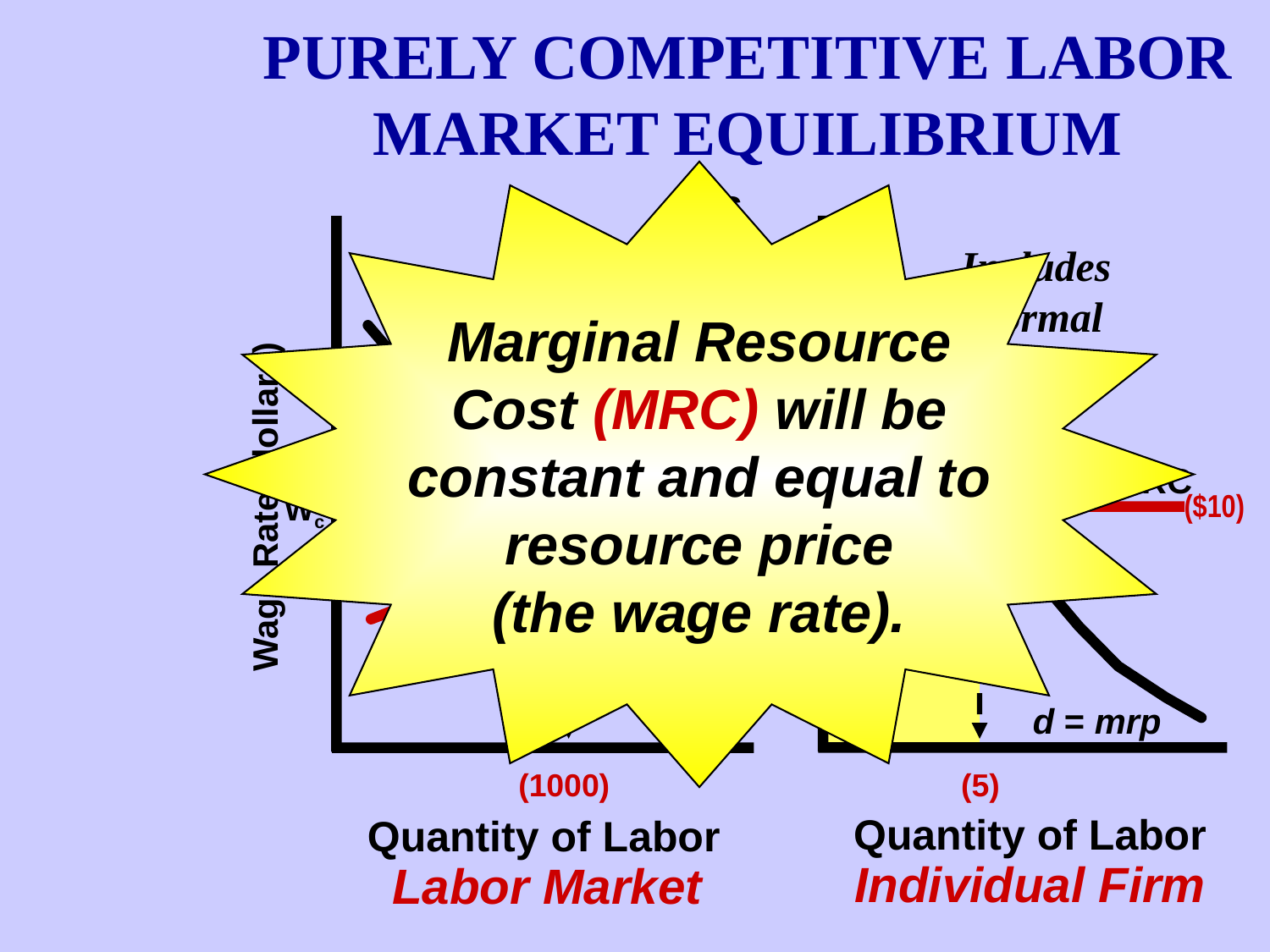

PURELY COMPETITIVE LABOR
MARKET EQUILIBRIUM

Marginal Resource
Cost (MRC) will be
constant and equal to
resource price
(the wage rate).
S

Wage Rate (dollars)
Quantity of Labor
Quantity of Labor
Includes
Normal
Profit

Non-
Labor
Costs

S = MRC
Wc
($10)
 $10
 $10
 $10
 $10
 $10
 $10
Wc
Labor
Costs

D = MRP
(Σ mrp’s)
d = mrp
(1000)
(5)
Individual Firm
Labor Market